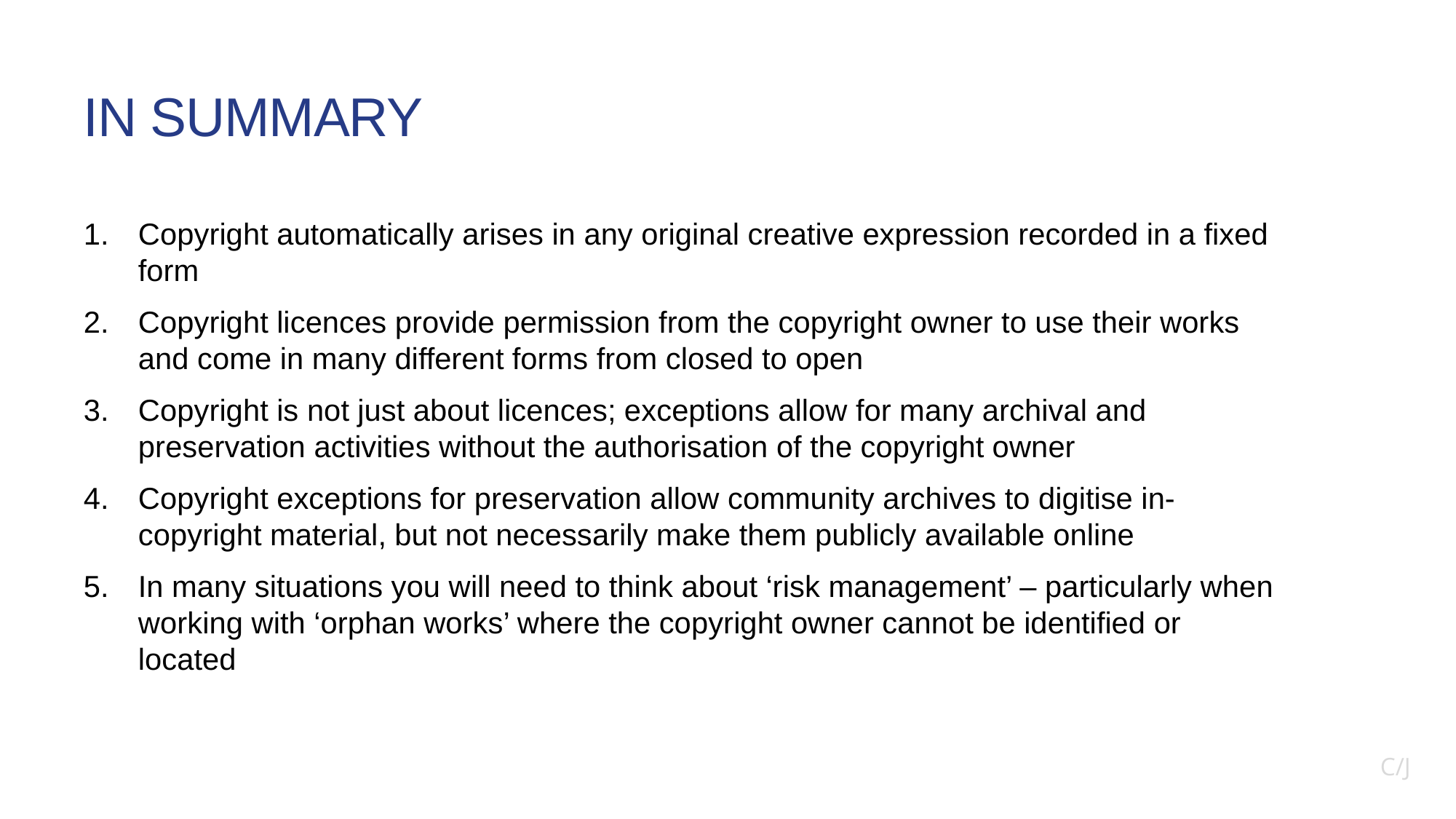

# In summary
Copyright automatically arises in any original creative expression recorded in a fixed form
Copyright licences provide permission from the copyright owner to use their works and come in many different forms from closed to open
Copyright is not just about licences; exceptions allow for many archival and preservation activities without the authorisation of the copyright owner
Copyright exceptions for preservation allow community archives to digitise in-copyright material, but not necessarily make them publicly available online
In many situations you will need to think about ‘risk management’ – particularly when working with ‘orphan works’ where the copyright owner cannot be identified or located
C/J